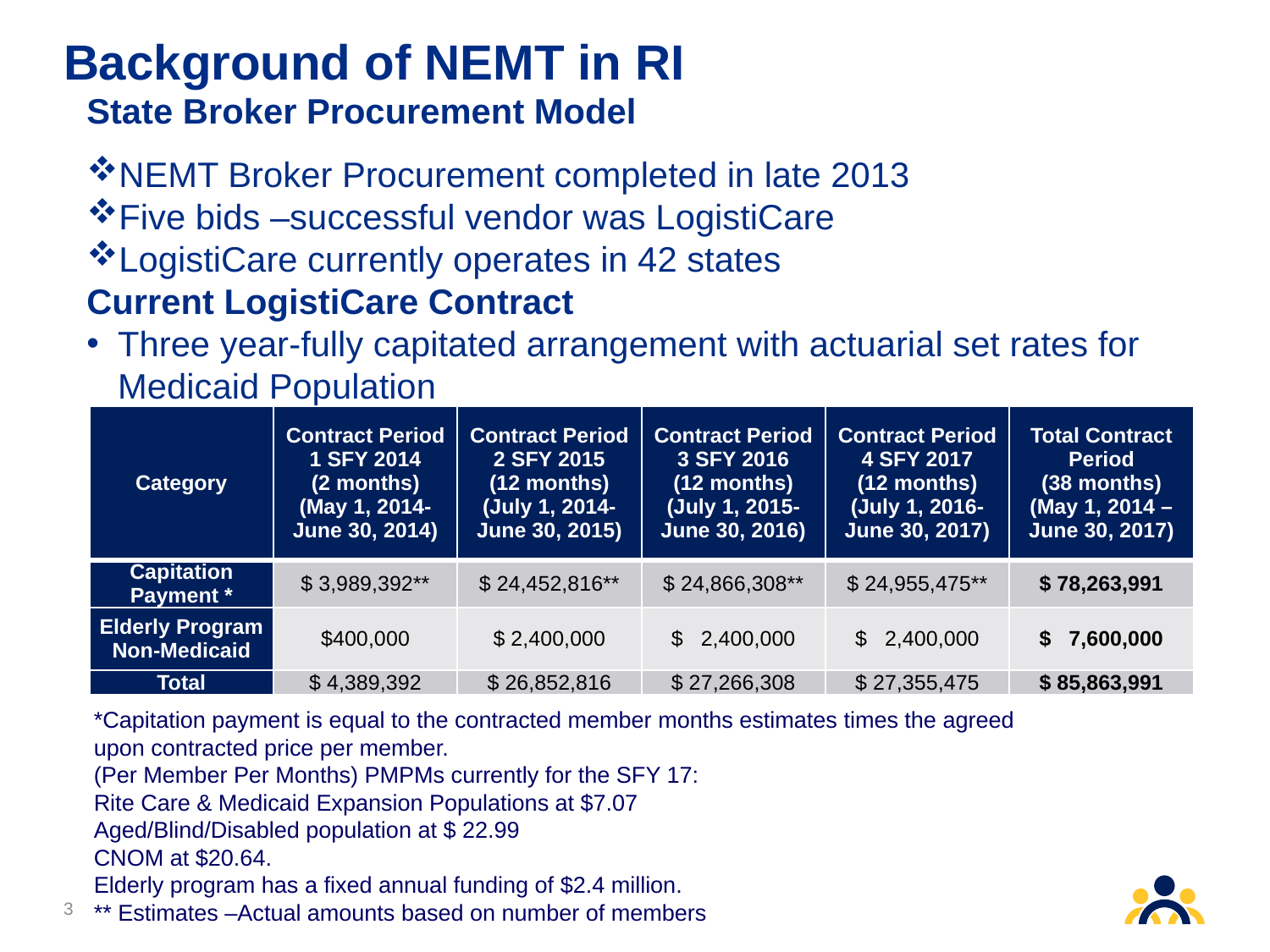

# Background of NEMT in RI
State Broker Procurement Model
NEMT Broker Procurement completed in late 2013
Five bids –successful vendor was LogistiCare
LogistiCare currently operates in 42 states
Current LogistiCare Contract
Three year-fully capitated arrangement with actuarial set rates for Medicaid Population

| Category | Contract Period 1 SFY 2014 (2 months) (May 1, 2014-June 30, 2014) | Contract Period 2 SFY 2015 (12 months) (July 1, 2014-June 30, 2015) | Contract Period 3 SFY 2016 (12 months) (July 1, 2015-June 30, 2016) | Contract Period 4 SFY 2017 (12 months) (July 1, 2016-June 30, 2017) | Total Contract Period (38 months) (May 1, 2014 – June 30, 2017) |
| --- | --- | --- | --- | --- | --- |
| Capitation Payment \* | $ 3,989,392\*\* | $ 24,452,816\*\* | $ 24,866,308\*\* | $ 24,955,475\*\* | $ 78,263,991 |
| Elderly Program Non-Medicaid | $400,000 | $ 2,400,000 | $ 2,400,000 | $ 2,400,000 | $ 7,600,000 |
| Total | $ 4,389,392 | $ 26,852,816 | $ 27,266,308 | $ 27,355,475 | $ 85,863,991 |
*Capitation payment is equal to the contracted member months estimates times the agreed upon contracted price per member.
(Per Member Per Months) PMPMs currently for the SFY 17:
Rite Care & Medicaid Expansion Populations at $7.07
Aged/Blind/Disabled population at $ 22.99
CNOM at $20.64.
Elderly program has a fixed annual funding of $2.4 million.
** Estimates –Actual amounts based on number of members
3